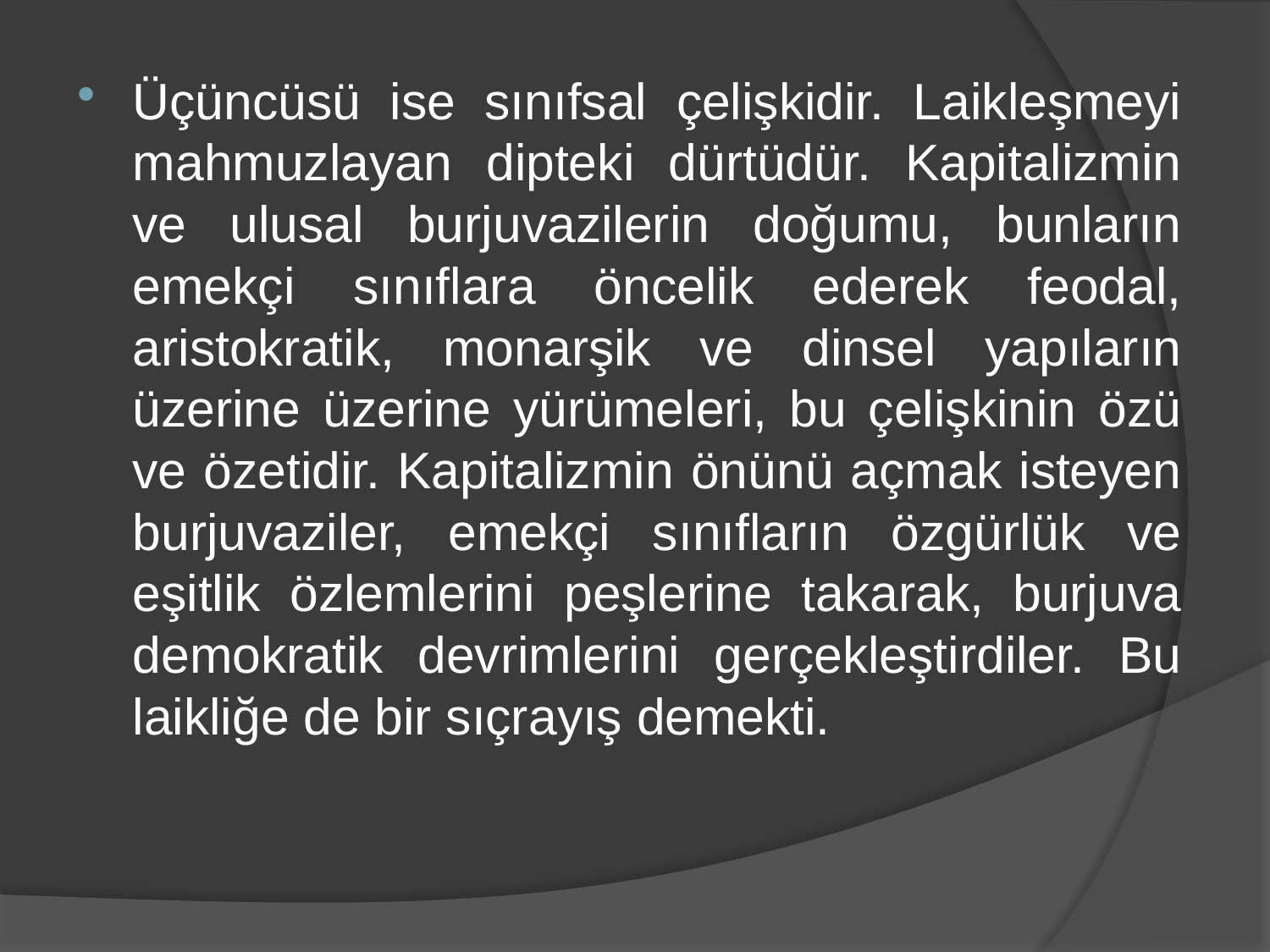

Üçüncüsü ise sınıfsal çelişkidir. Laikleşmeyi mahmuzlayan dipteki dürtüdür. Kapitalizmin ve ulusal burjuvazilerin doğumu, bunların emekçi sınıflara öncelik ederek feodal, aristokratik, monarşik ve dinsel yapıların üzerine üzerine yürümeleri, bu çelişkinin özü ve özetidir. Kapitalizmin önünü açmak isteyen burjuvaziler, emekçi sınıfların özgürlük ve eşitlik özlemlerini peşlerine takarak, burjuva demokratik devrimlerini gerçekleştirdiler. Bu laikliğe de bir sıçrayış demekti.